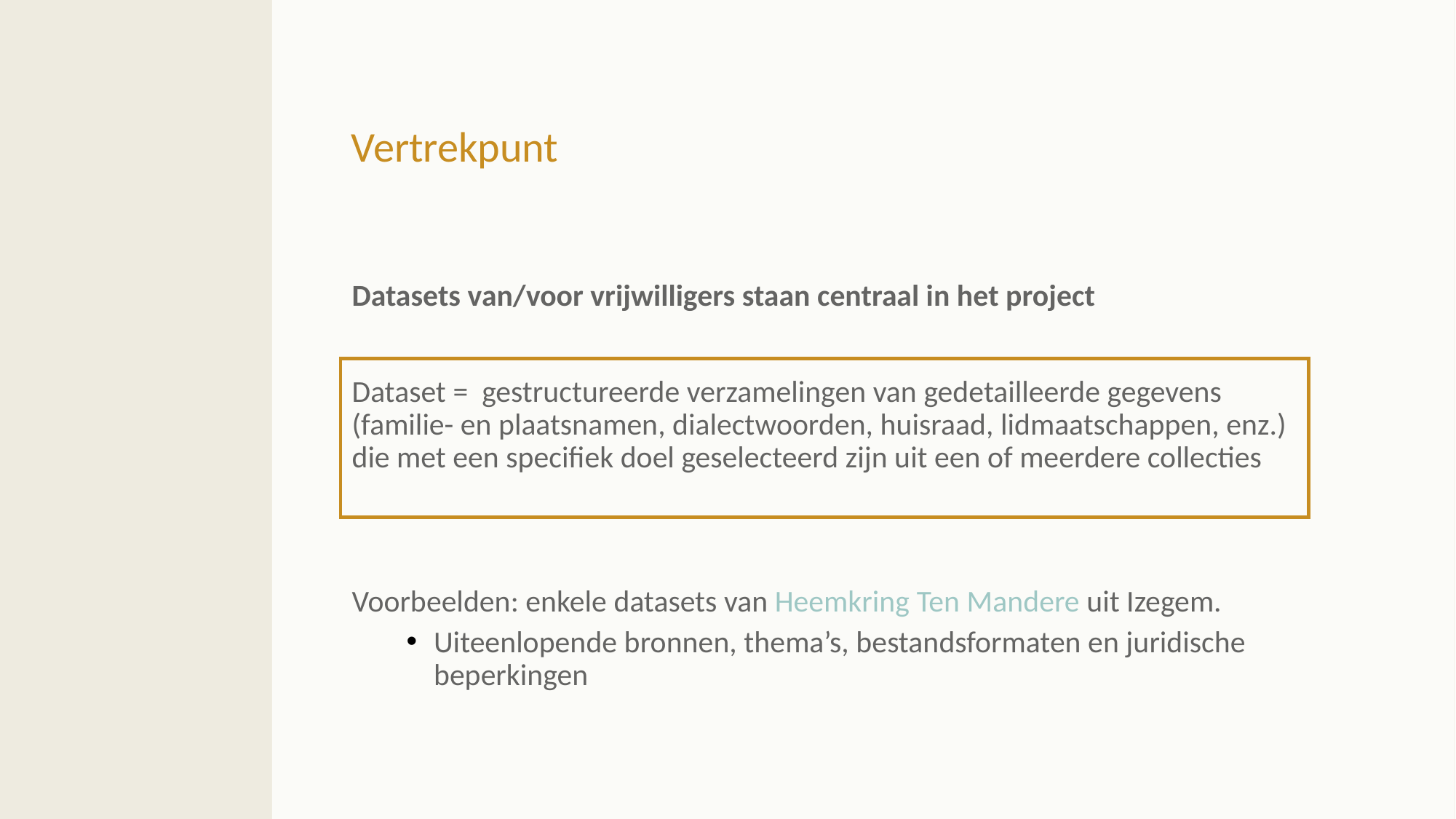

# Vertrekpunt
Datasets van/voor vrijwilligers staan centraal in het project

Dataset =  gestructureerde verzamelingen van gedetailleerde gegevens (familie- en plaatsnamen, dialectwoorden, huisraad, lidmaatschappen, enz.) die met een specifiek doel geselecteerd zijn uit een of meerdere collecties

Voorbeelden: enkele datasets van Heemkring Ten Mandere uit Izegem.
Uiteenlopende bronnen, thema’s, bestandsformaten en juridische beperkingen